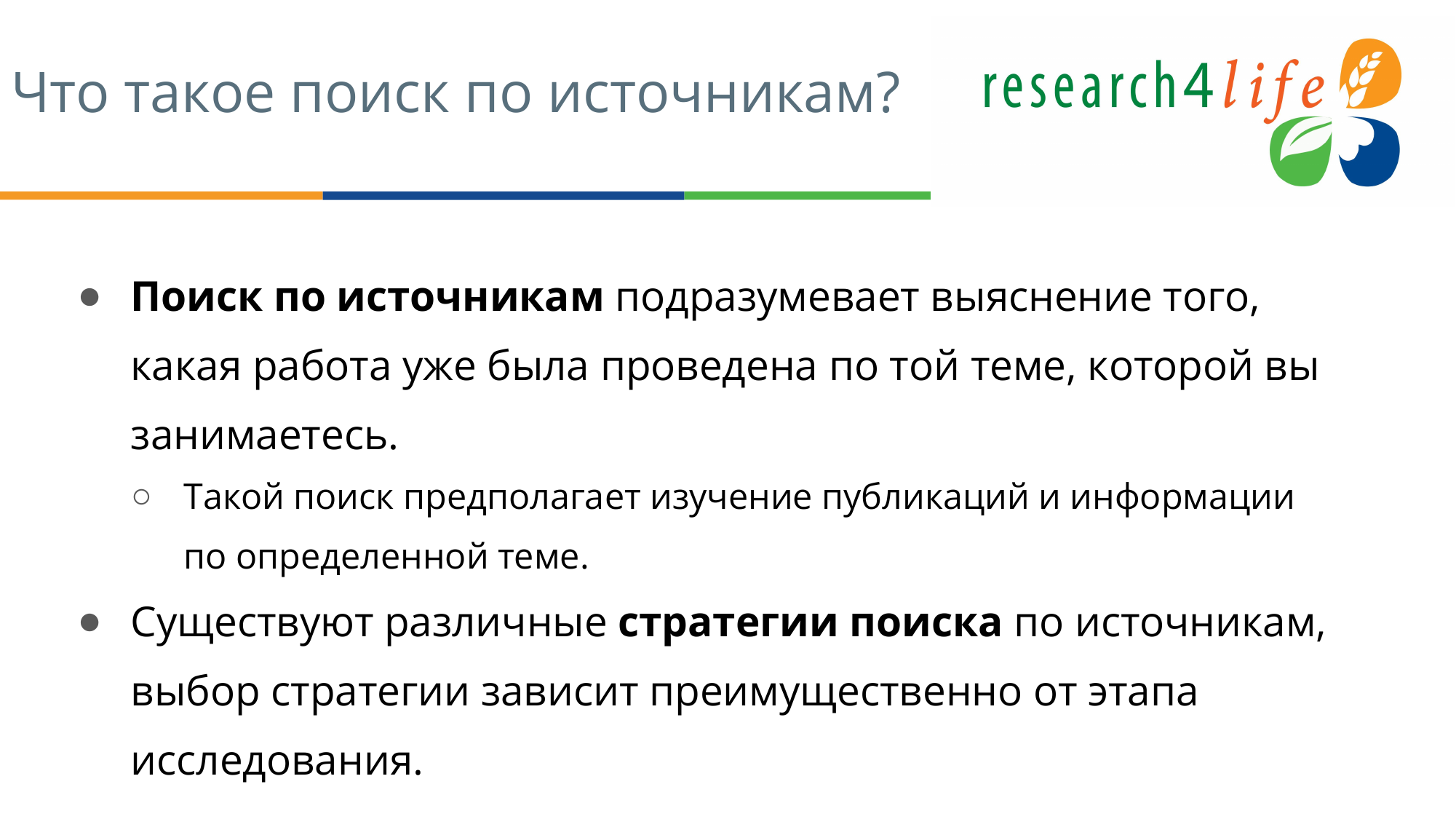

# Что такое поиск по источникам?
Поиск по источникам подразумевает выяснение того, какая работа уже была проведена по той теме, которой вы занимаетесь.
Такой поиск предполагает изучение публикаций и информации по определенной теме.
Существуют различные стратегии поиска по источникам, выбор стратегии зависит преимущественно от этапа исследования.